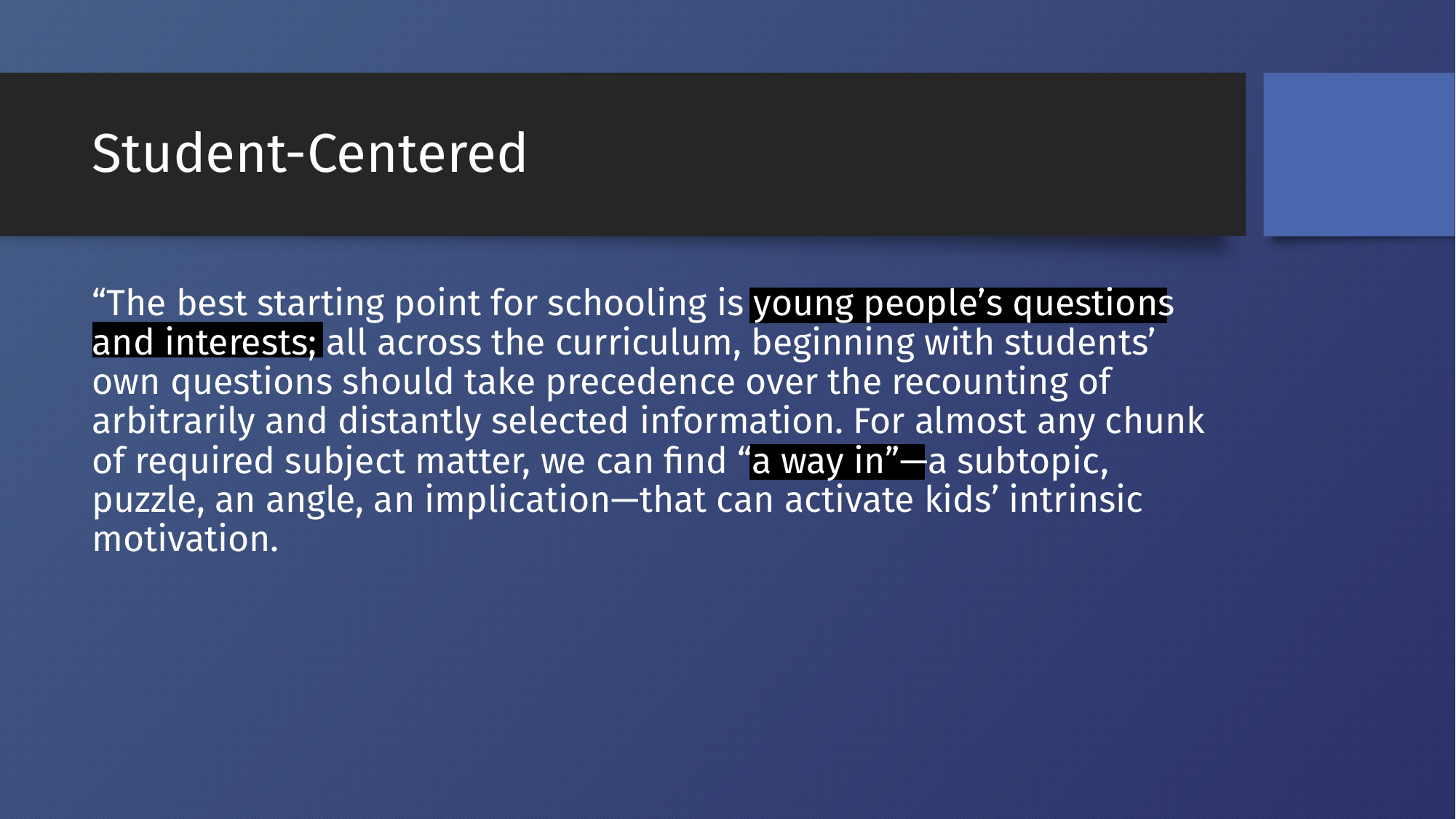

# Student-Centered
“The best starting point for schooling is young people’s questions and interests; all across the curriculum, beginning with students’ own questions should take precedence over the recounting of arbitrarily and distantly selected information. For almost any chunk of required subject matter, we can find “a way in”—a subtopic, puzzle, an angle, an implication—that can activate kids’ intrinsic motivation.